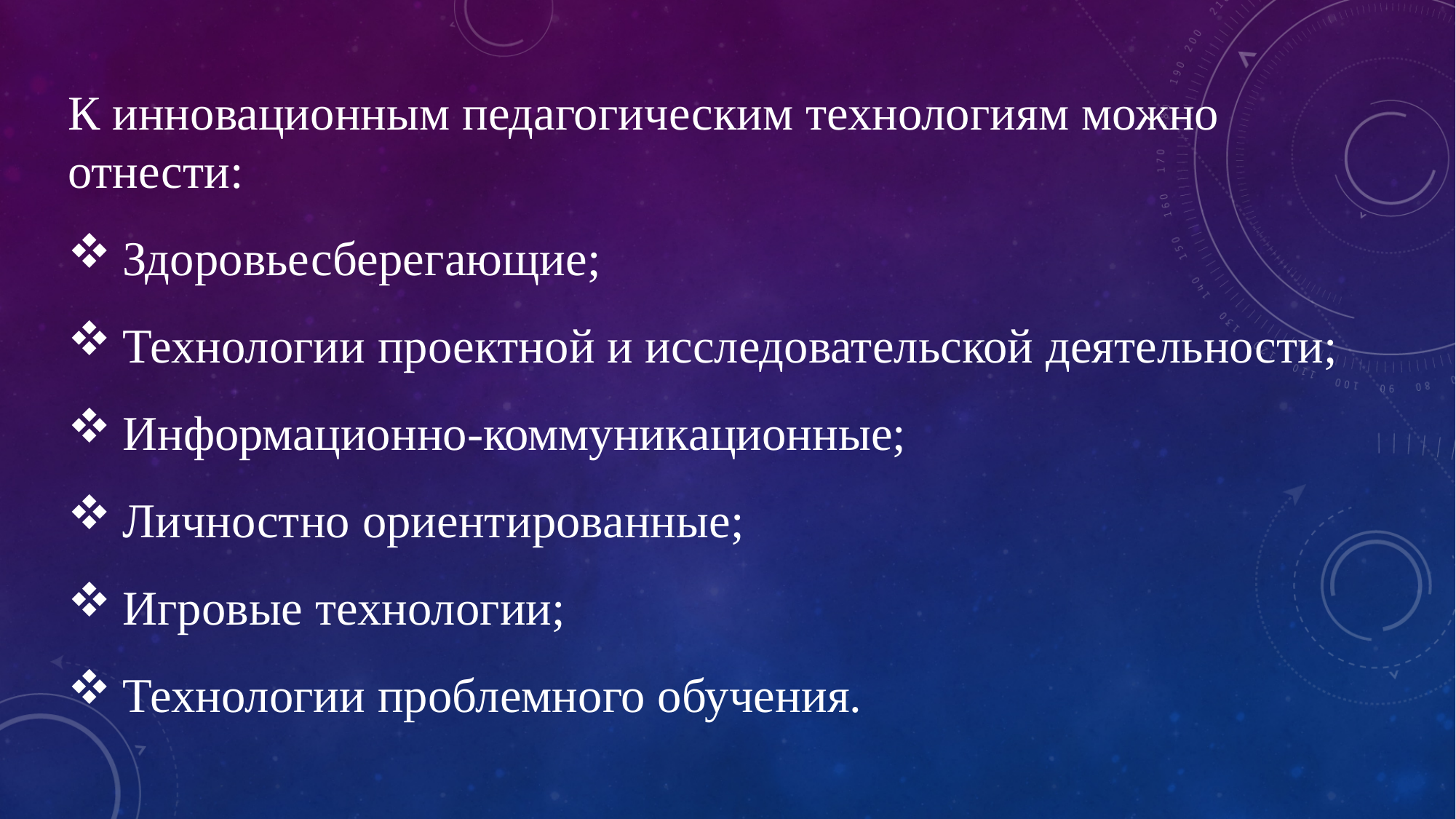

К инновационным педагогическим технологиям можно отнести:
Здоровьесберегающие;
Технологии проектной и исследовательской деятельности;
Информационно-коммуникационные;
Личностно ориентированные;
Игровые технологии;
Технологии проблемного обучения.